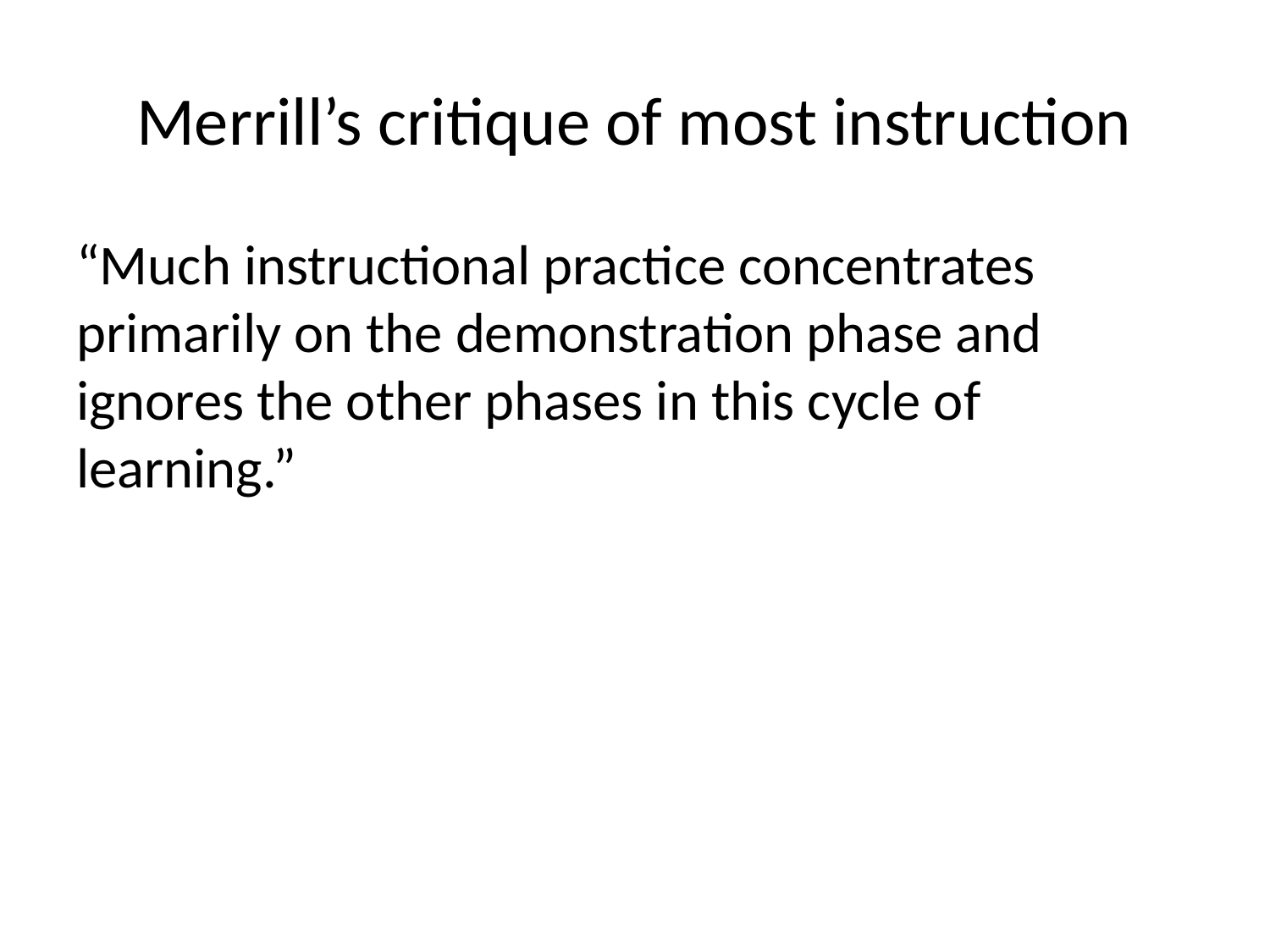

# Merrill’s critique of most instruction
“Much instructional practice concentrates primarily on the demonstration phase and ignores the other phases in this cycle of learning.”